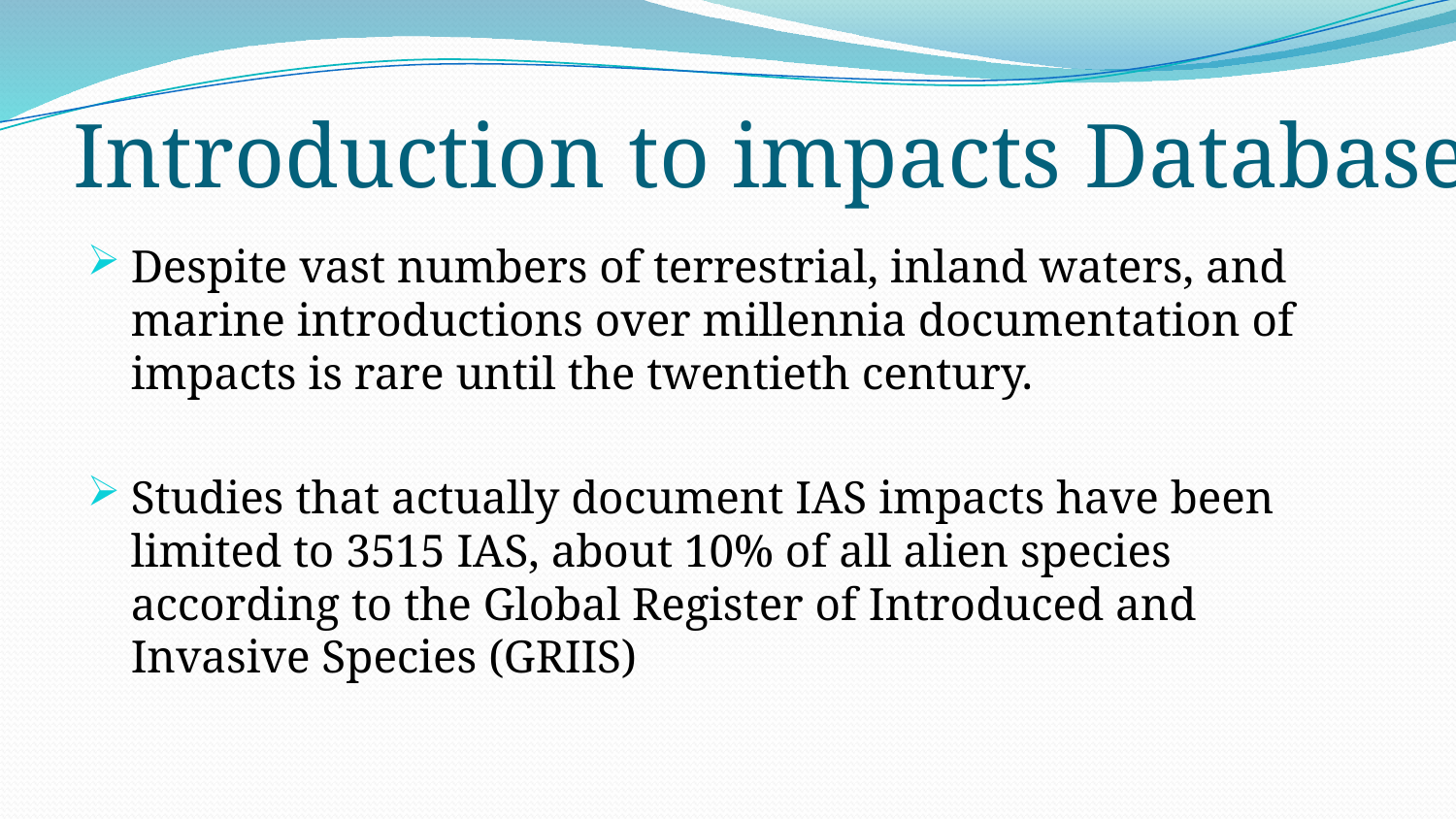

# Introduction to impacts Database
Despite vast numbers of terrestrial, inland waters, and marine introductions over millennia documentation of impacts is rare until the twentieth century.

Studies that actually document IAS impacts have been limited to 3515 IAS, about 10% of all alien species according to the Global Register of Introduced and Invasive Species (GRIIS)